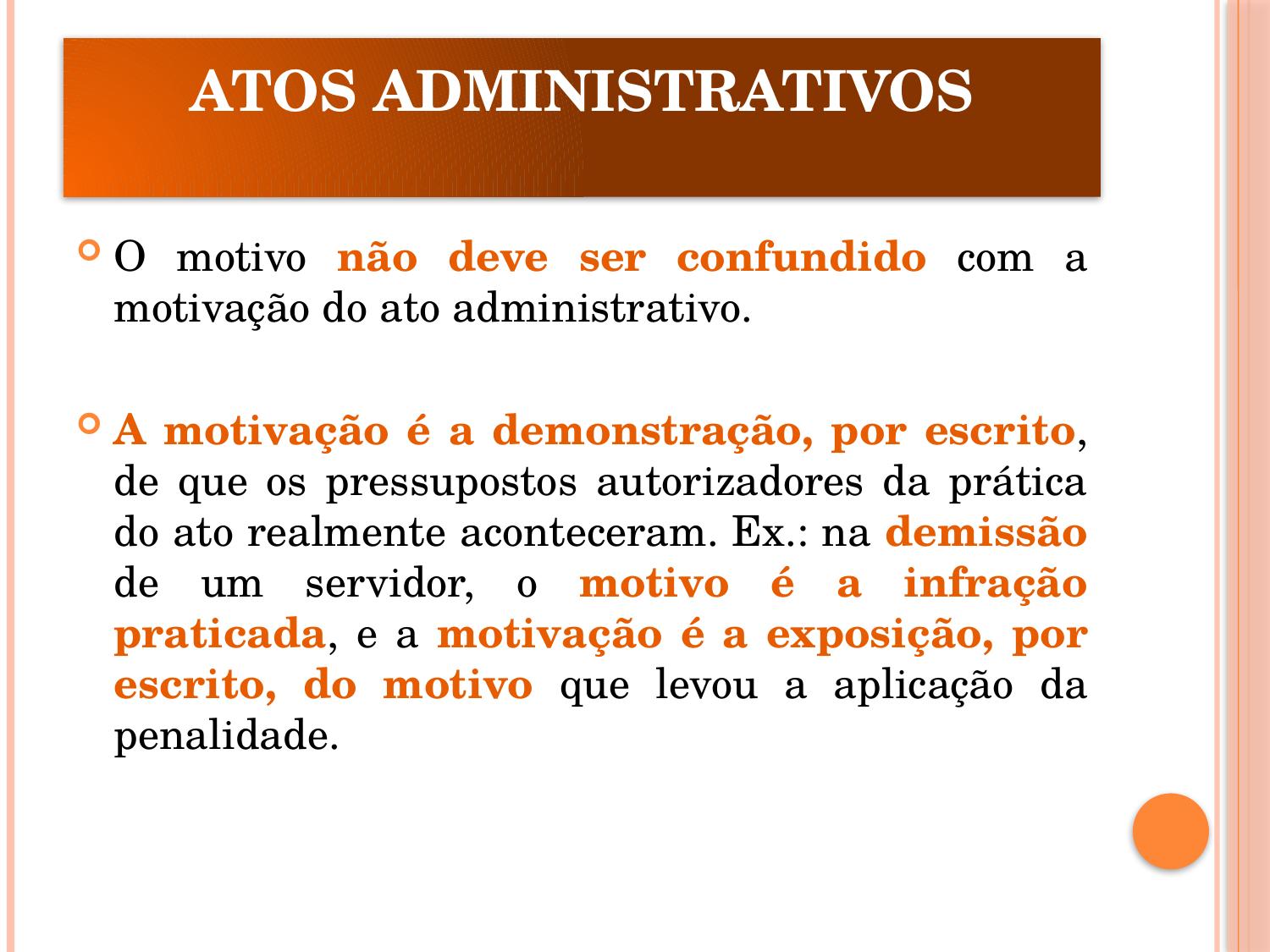

# ATOS ADMINISTRATIVOS
O motivo não deve ser confundido com a motivação do ato administrativo.

A motivação é a demonstração, por escrito, de que os pressupostos autorizadores da prática do ato realmente aconteceram. Ex.: na demissão de um servidor, o motivo é a infração praticada, e a motivação é a exposição, por escrito, do motivo que levou a aplicação da penalidade.